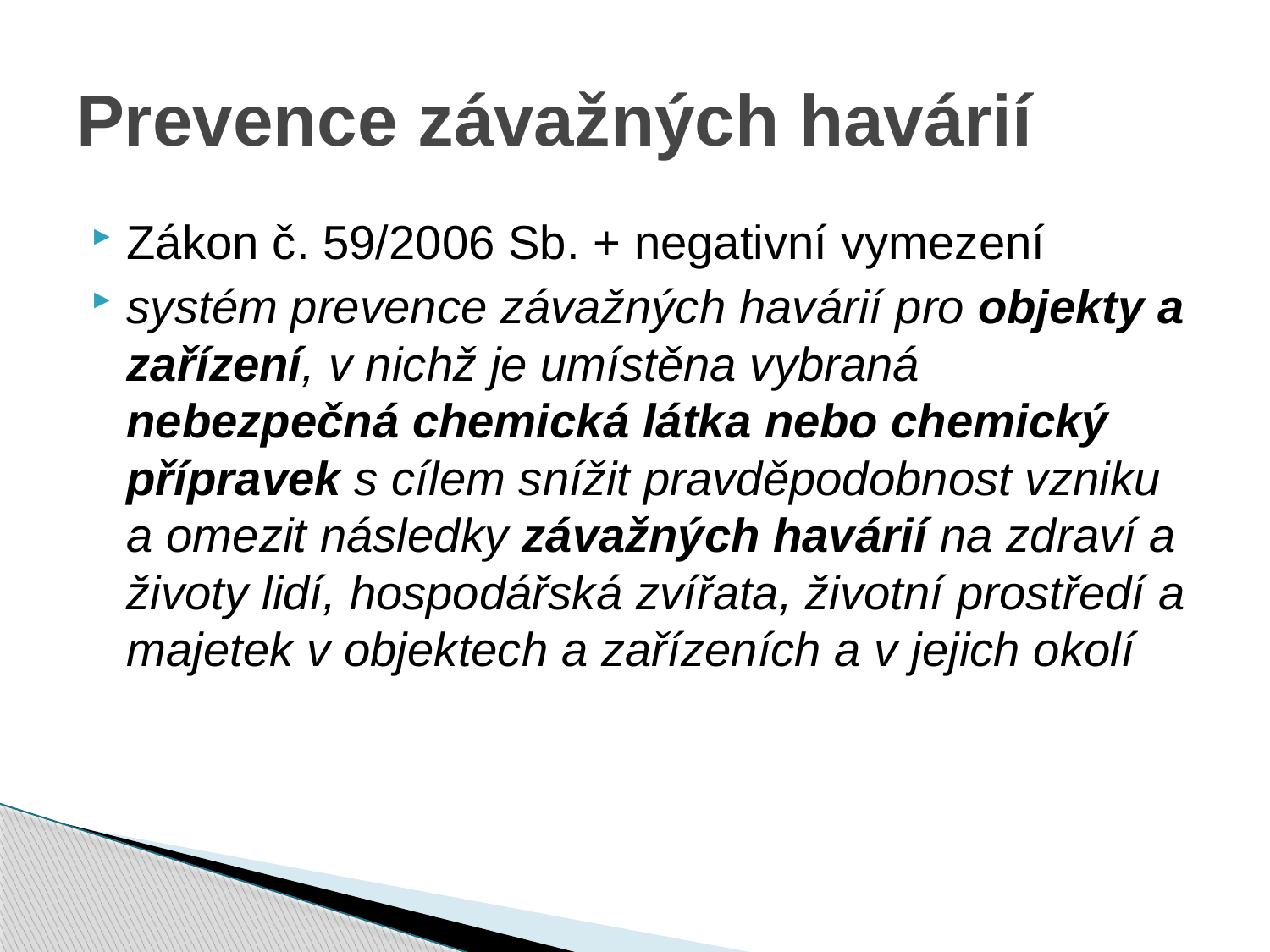

# Prevence závažných havárií
Zákon č. 59/2006 Sb. + negativní vymezení
systém prevence závažných havárií pro objekty a zařízení, v nichž je umístěna vybraná nebezpečná chemická látka nebo chemický přípravek s cílem snížit pravděpodobnost vzniku a omezit následky závažných havárií na zdraví a životy lidí, hospodářská zvířata, životní prostředí a majetek v objektech a zařízeních a v jejich okolí